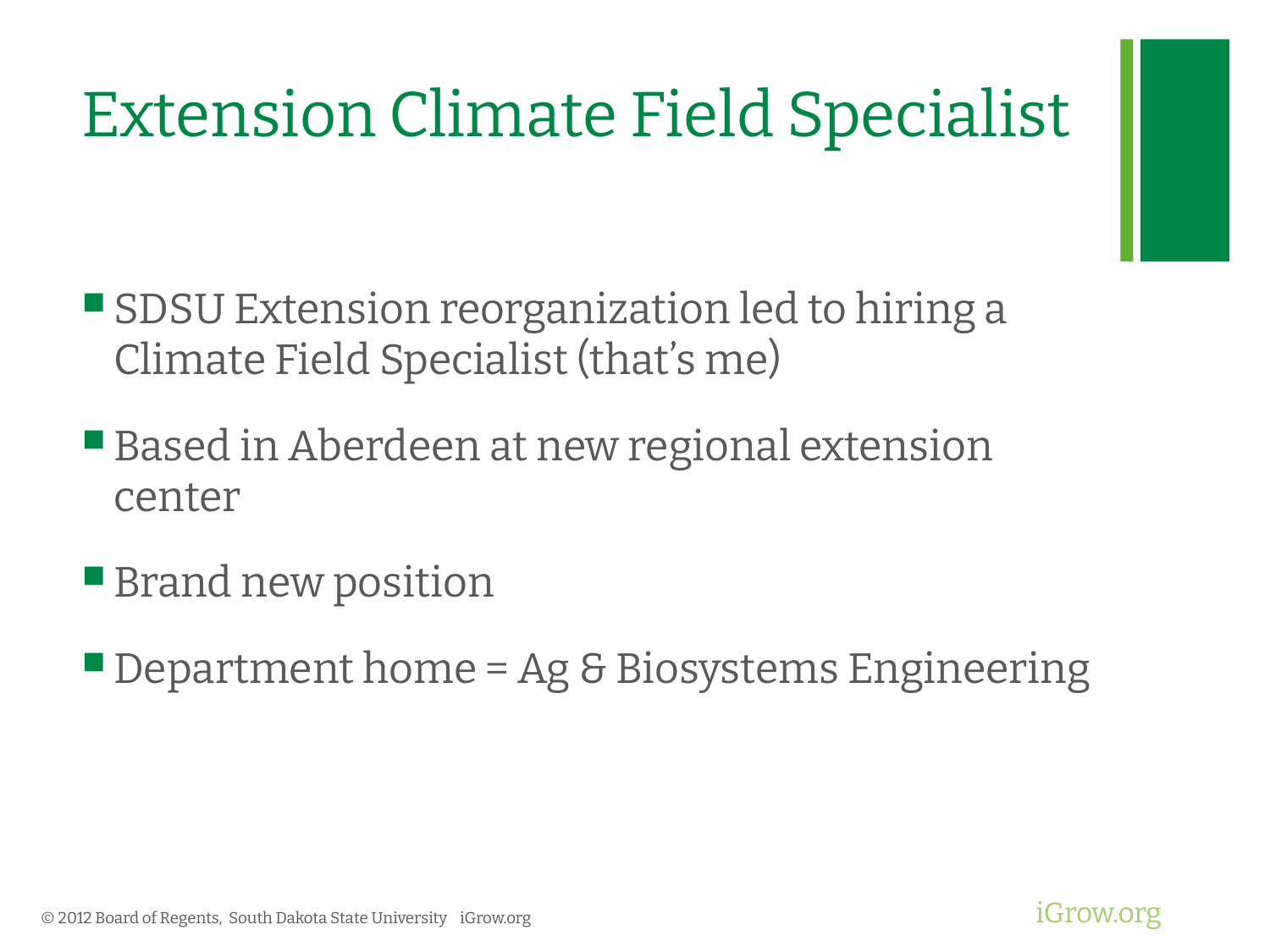

# Extension Climate Field Specialist
SDSU Extension reorganization led to hiring a Climate Field Specialist (that’s me)
Based in Aberdeen at new regional extension center
Brand new position
Department home = Ag & Biosystems Engineering

© 2012 Board of Regents,  South Dakota State University    iGrow.org